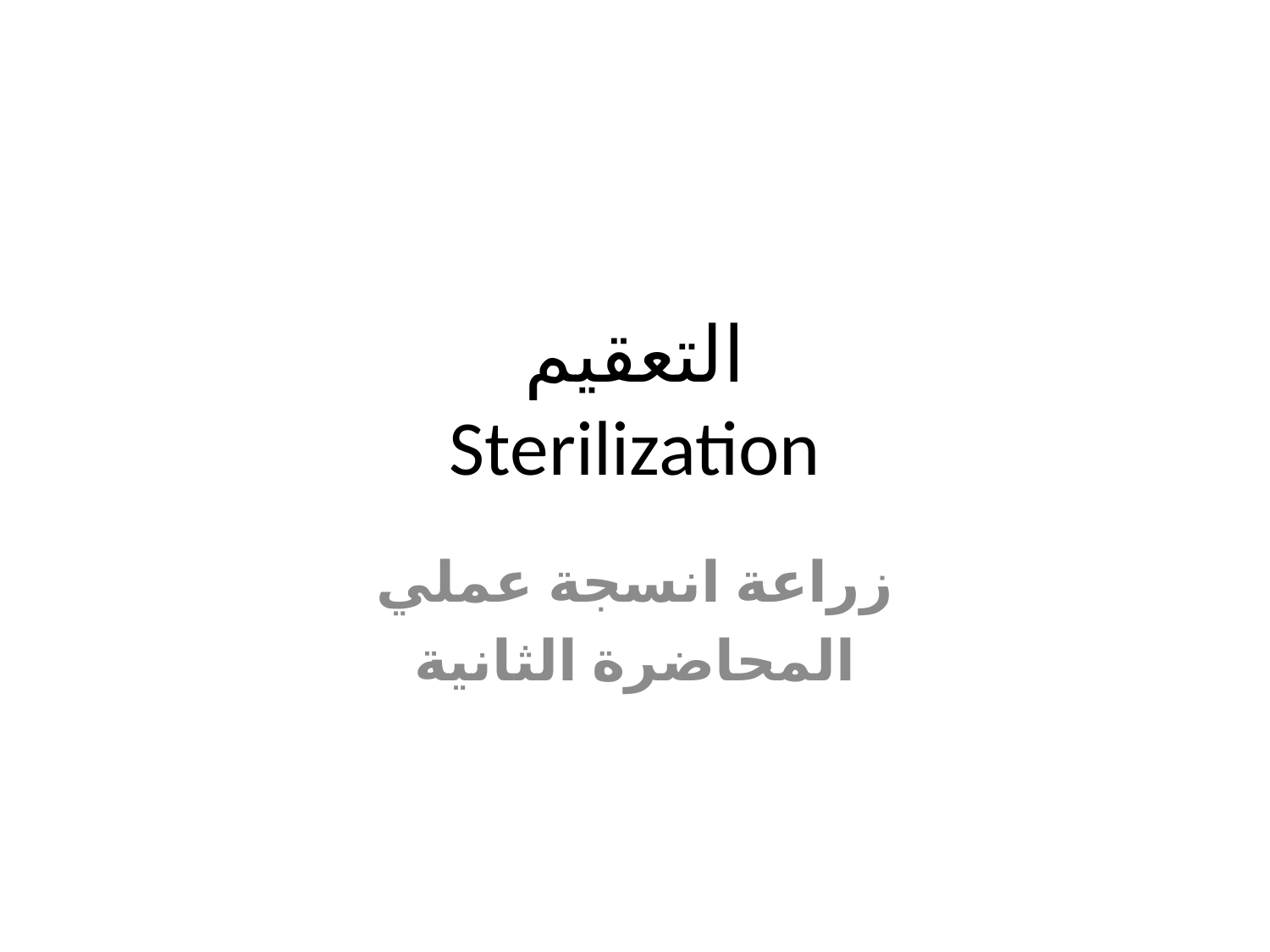

# التعقيم Sterilization
زراعة انسجة عملي
المحاضرة الثانية